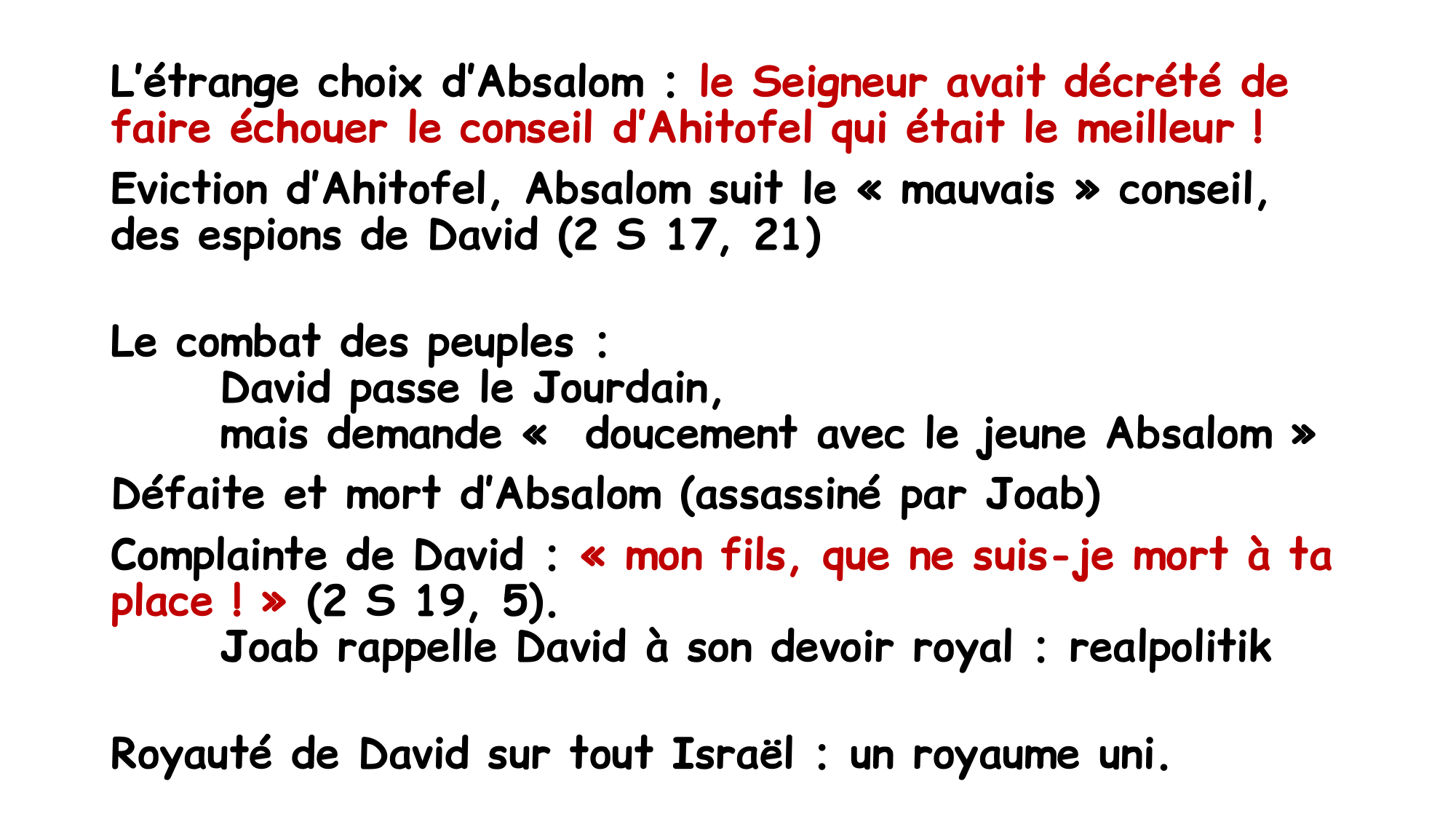

L’étrange choix d’Absalom : le Seigneur avait décrété de faire échouer le conseil d’Ahitofel qui était le meilleur !
Eviction d’Ahitofel, Absalom suit le « mauvais » conseil, des espions de David (2 S 17, 21)
Le combat des peuples :
	David passe le Jourdain,
	mais demande «  doucement avec le jeune Absalom »
Défaite et mort d’Absalom (assassiné par Joab)
Complainte de David : « mon fils, que ne suis-je mort à ta place ! » (2 S 19, 5).
	Joab rappelle David à son devoir royal : realpolitik
Royauté de David sur tout Israël : un royaume uni.